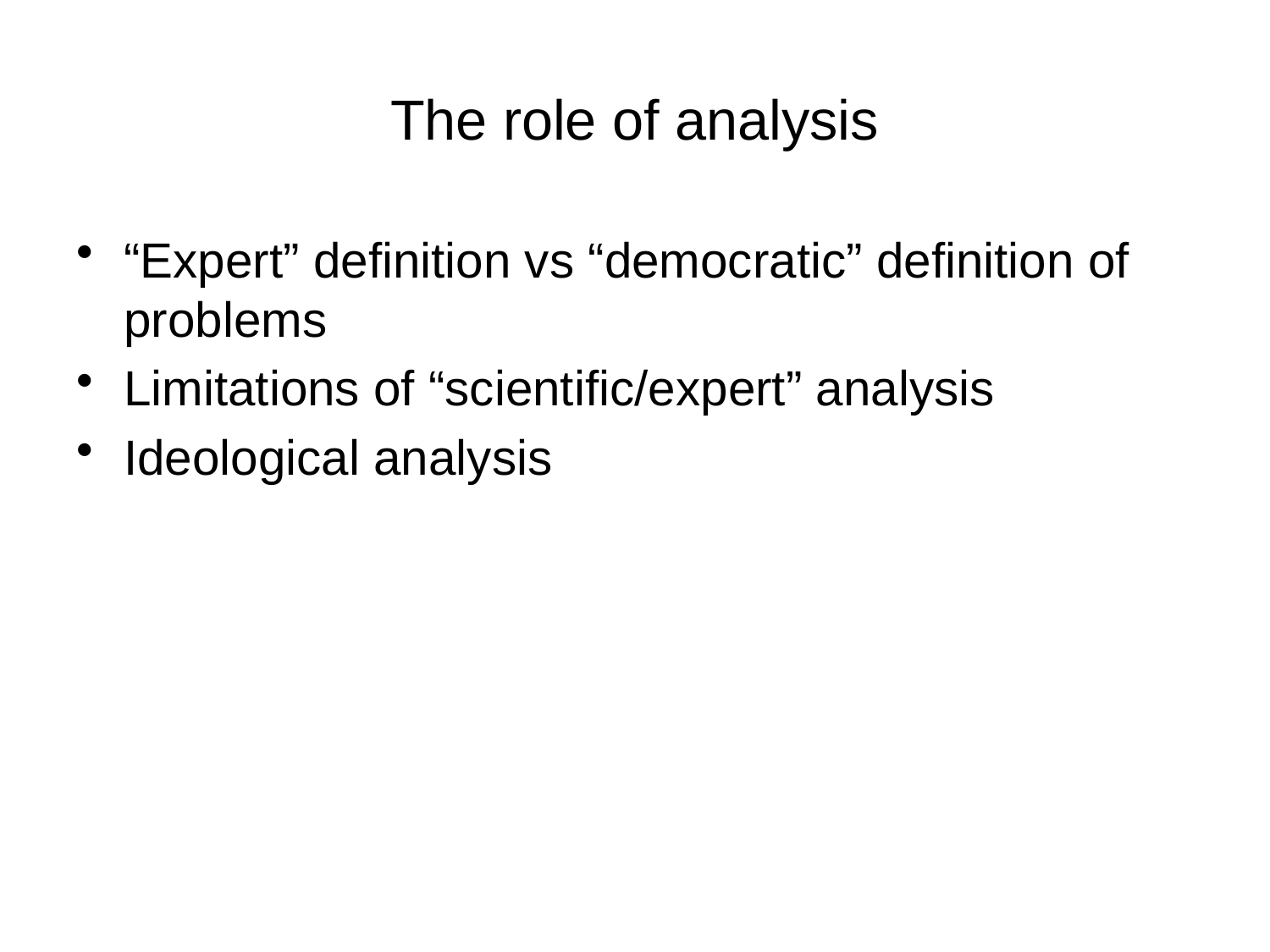

# The role of analysis
“Expert” definition vs “democratic” definition of problems
Limitations of “scientific/expert” analysis
Ideological analysis